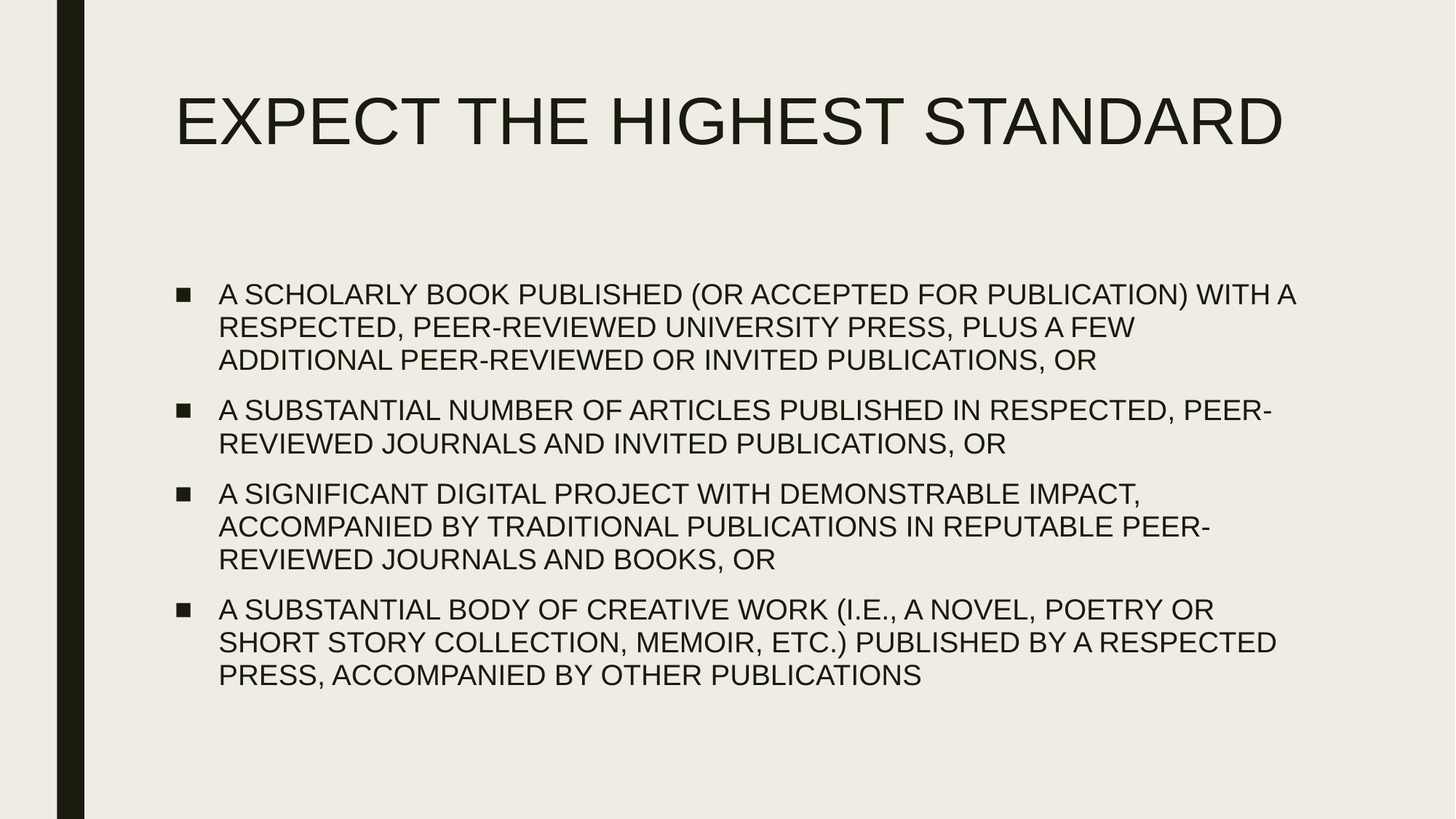

# EXPECT THE HIGHEST STANDARD
A SCHOLARLY BOOK PUBLISHED (OR ACCEPTED FOR PUBLICATION) WITH A RESPECTED, PEER-REVIEWED UNIVERSITY PRESS, PLUS A FEW ADDITIONAL PEER-REVIEWED OR INVITED PUBLICATIONS, OR
A SUBSTANTIAL NUMBER OF ARTICLES PUBLISHED IN RESPECTED, PEER-REVIEWED JOURNALS AND INVITED PUBLICATIONS, OR
A SIGNIFICANT DIGITAL PROJECT WITH DEMONSTRABLE IMPACT, ACCOMPANIED BY TRADITIONAL PUBLICATIONS IN REPUTABLE PEER-REVIEWED JOURNALS AND BOOKS, OR
A SUBSTANTIAL BODY OF CREATIVE WORK (I.E., A NOVEL, POETRY OR SHORT STORY COLLECTION, MEMOIR, ETC.) PUBLISHED BY A RESPECTED PRESS, ACCOMPANIED BY OTHER PUBLICATIONS